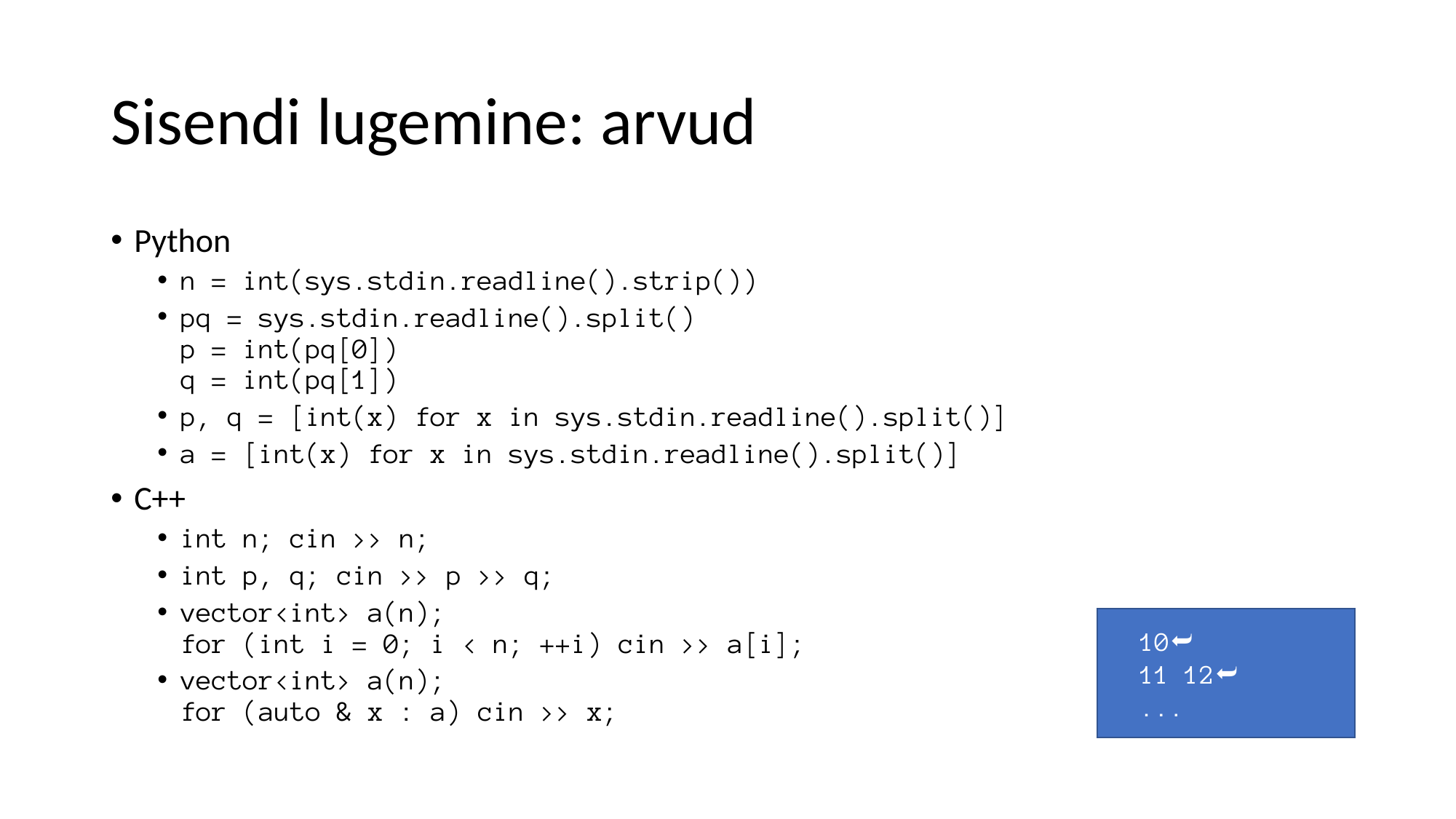

# Sisendi lugemine: arvud
Python
n = int(sys.stdin.readline().strip())
pq = sys.stdin.readline().split()
p = int(pq[0])
q = int(pq[1])
p, q = [int(x) for x in sys.stdin.readline().split()]
a = [int(x) for x in sys.stdin.readline().split()]
C++
int n; cin >> n;
int p, q; cin >> p >> q;
vector<int> a(n);
for (int i = 0; i < n; ++i) cin >> a[i];
vector<int> a(n);
for (auto & x : a) cin >> x;
10⮨
11 12⮨
...